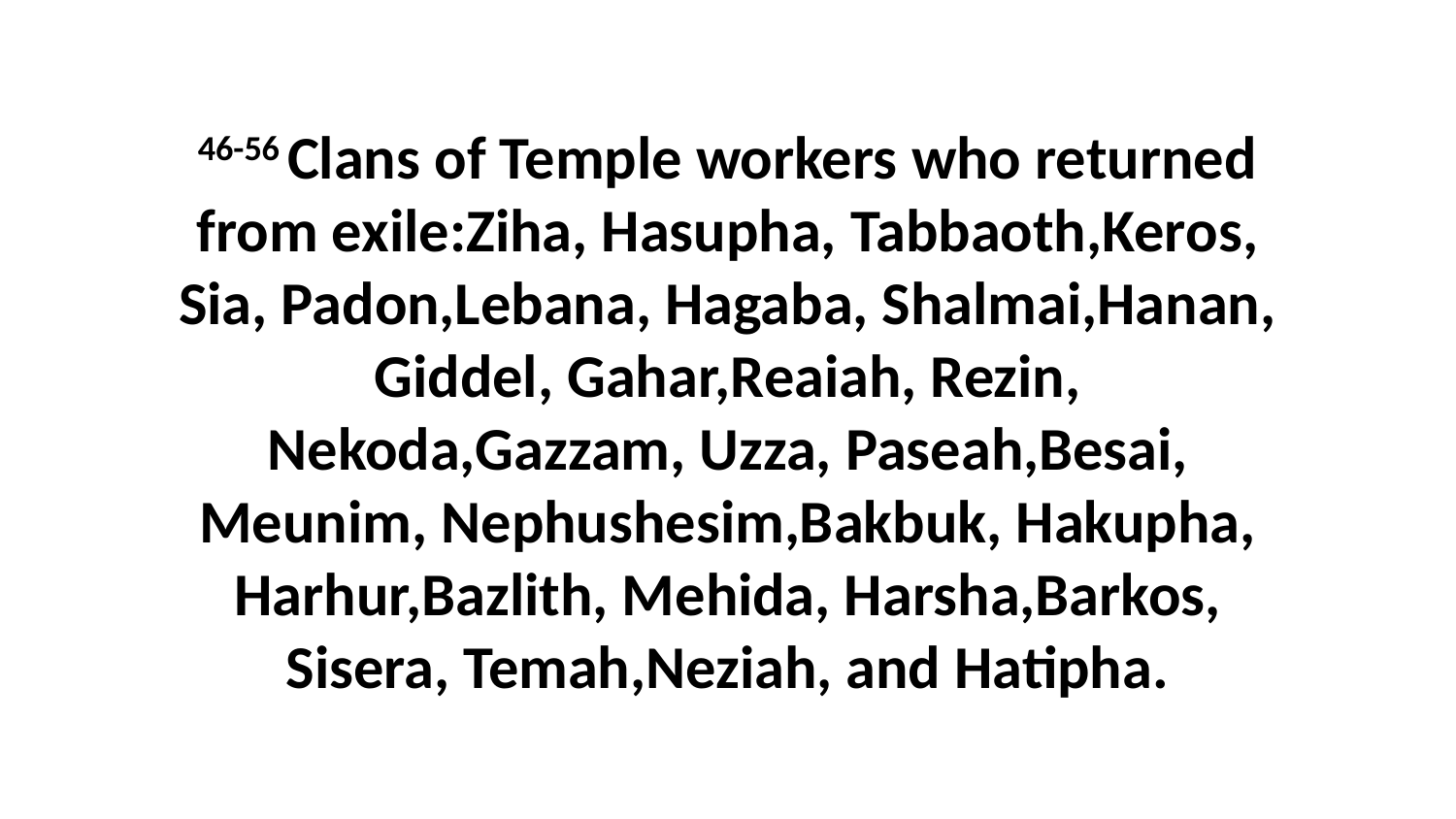

46-56 Clans of Temple workers who returned from exile:Ziha, Hasupha, Tabbaoth,Keros, Sia, Padon,Lebana, Hagaba, Shalmai,Hanan, Giddel, Gahar,Reaiah, Rezin, Nekoda,Gazzam, Uzza, Paseah,Besai, Meunim, Nephushesim,Bakbuk, Hakupha, Harhur,Bazlith, Mehida, Harsha,Barkos, Sisera, Temah,Neziah, and Hatipha.